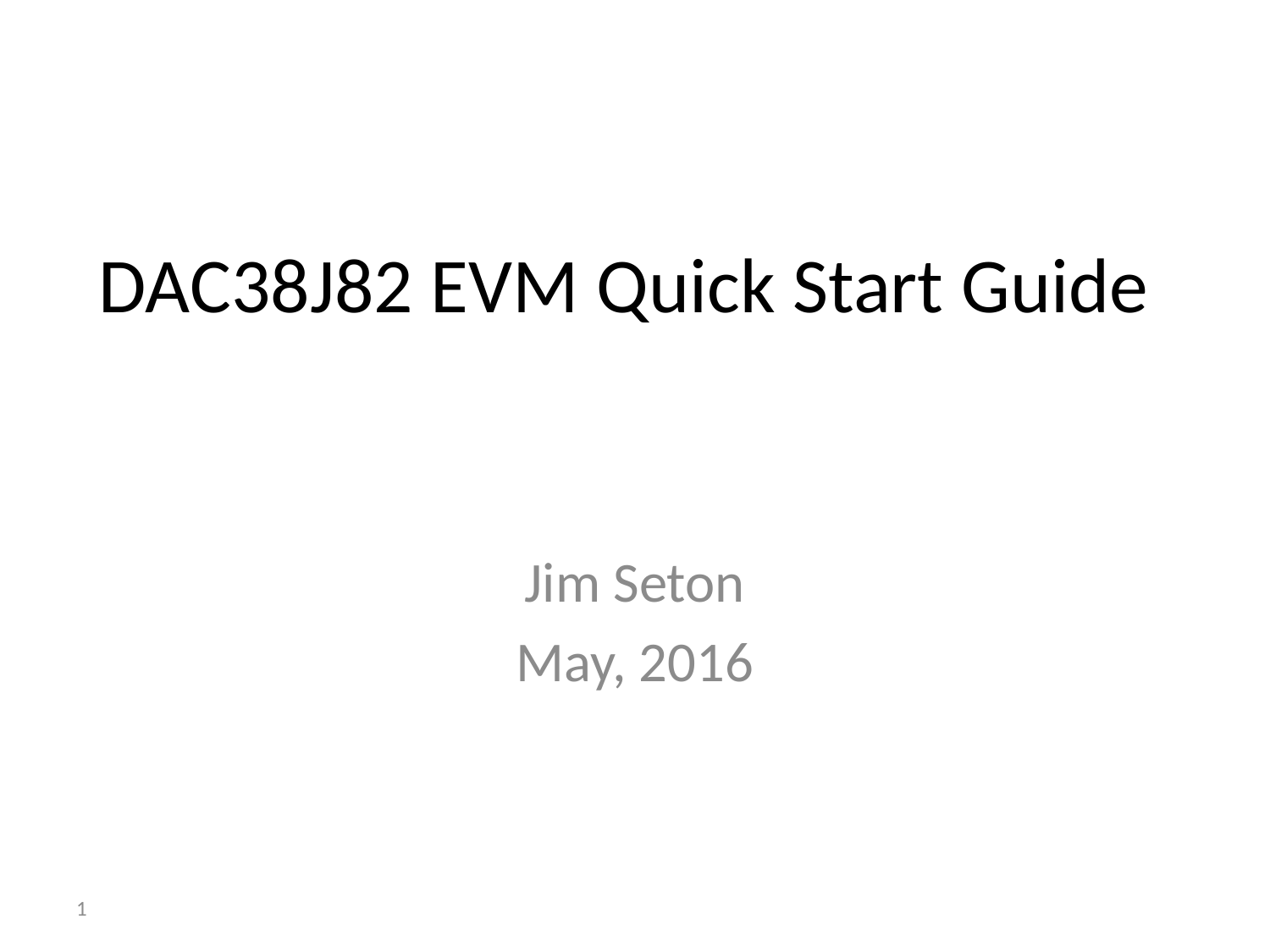

# DAC38J82 EVM Quick Start Guide
Jim Seton
May, 2016
1